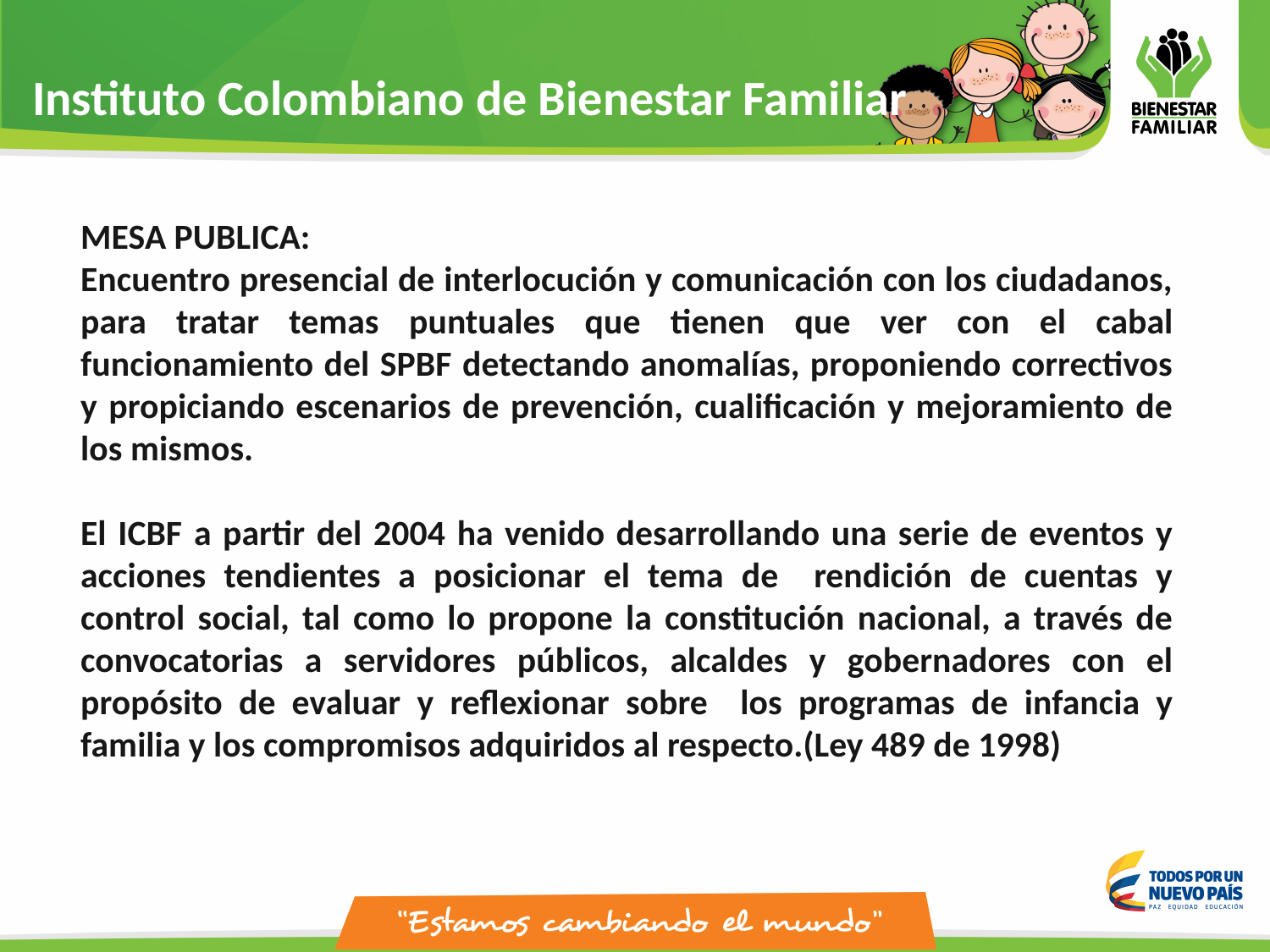

# Instituto Colombiano de Bienestar Familiar
MESA PUBLICA:
Encuentro presencial de interlocución y comunicación con los ciudadanos, para tratar temas puntuales que tienen que ver con el cabal funcionamiento del SPBF detectando anomalías, proponiendo correctivos y propiciando escenarios de prevención, cualificación y mejoramiento de los mismos.

El ICBF a partir del 2004 ha venido desarrollando una serie de eventos y acciones tendientes a posicionar el tema de  rendición de cuentas y control social, tal como lo propone la constitución nacional, a través de convocatorias a servidores públicos, alcaldes y gobernadores con el propósito de evaluar y reflexionar sobre  los programas de infancia y familia y los compromisos adquiridos al respecto.(Ley 489 de 1998)